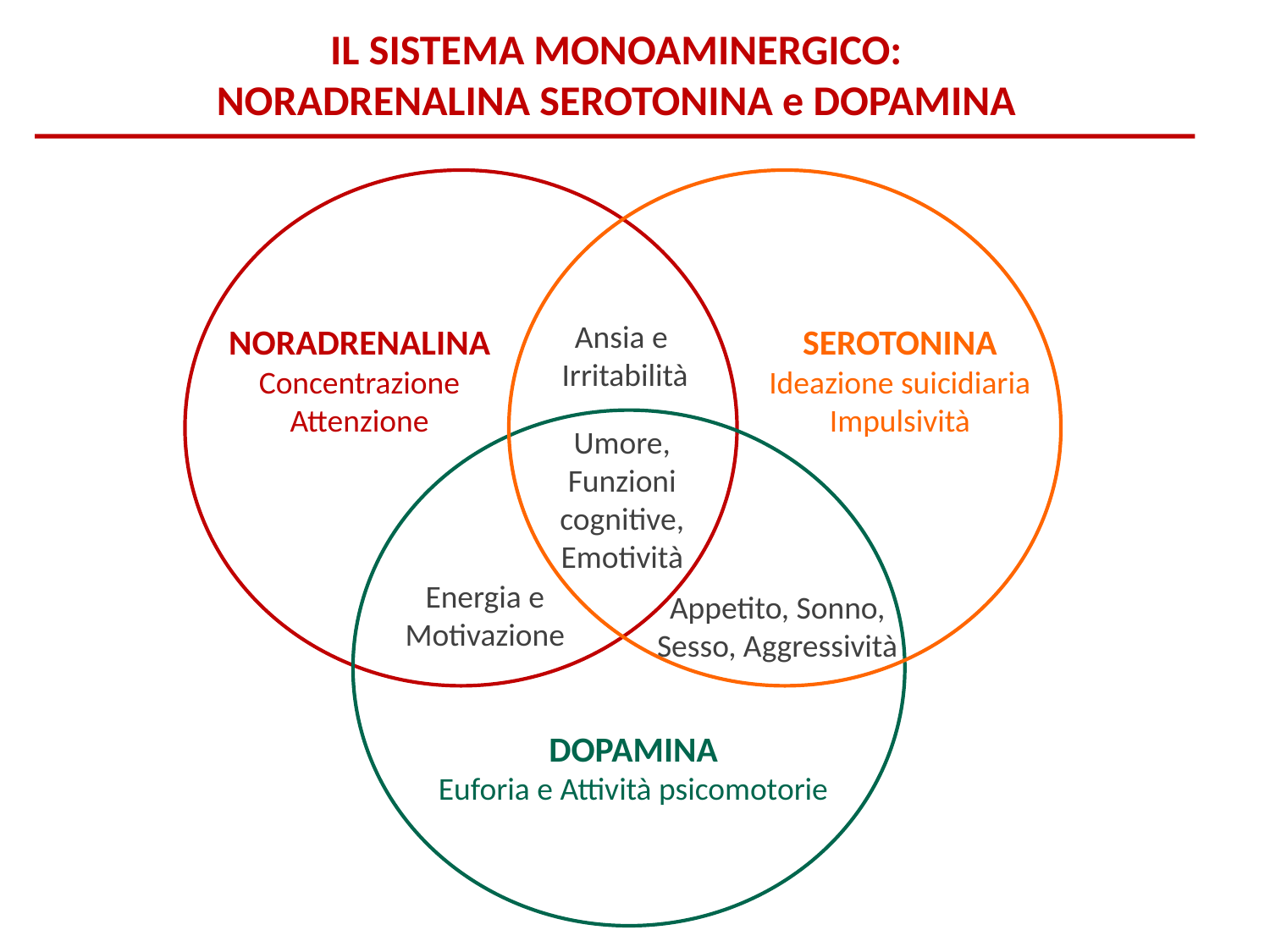

IL SISTEMA MONOAMINERGICO:
NORADRENALINA SEROTONINA e DOPAMINA

Ansia e
Irritabilità
NORADRENALINA
Concentrazione
Attenzione
SEROTONINA
Ideazione suicidiaria
Impulsività

Umore, Funzioni cognitive, Emotività
Energia e Motivazione
Appetito, Sonno, Sesso, Aggressività
DOPAMINA
Euforia e Attività psicomotorie